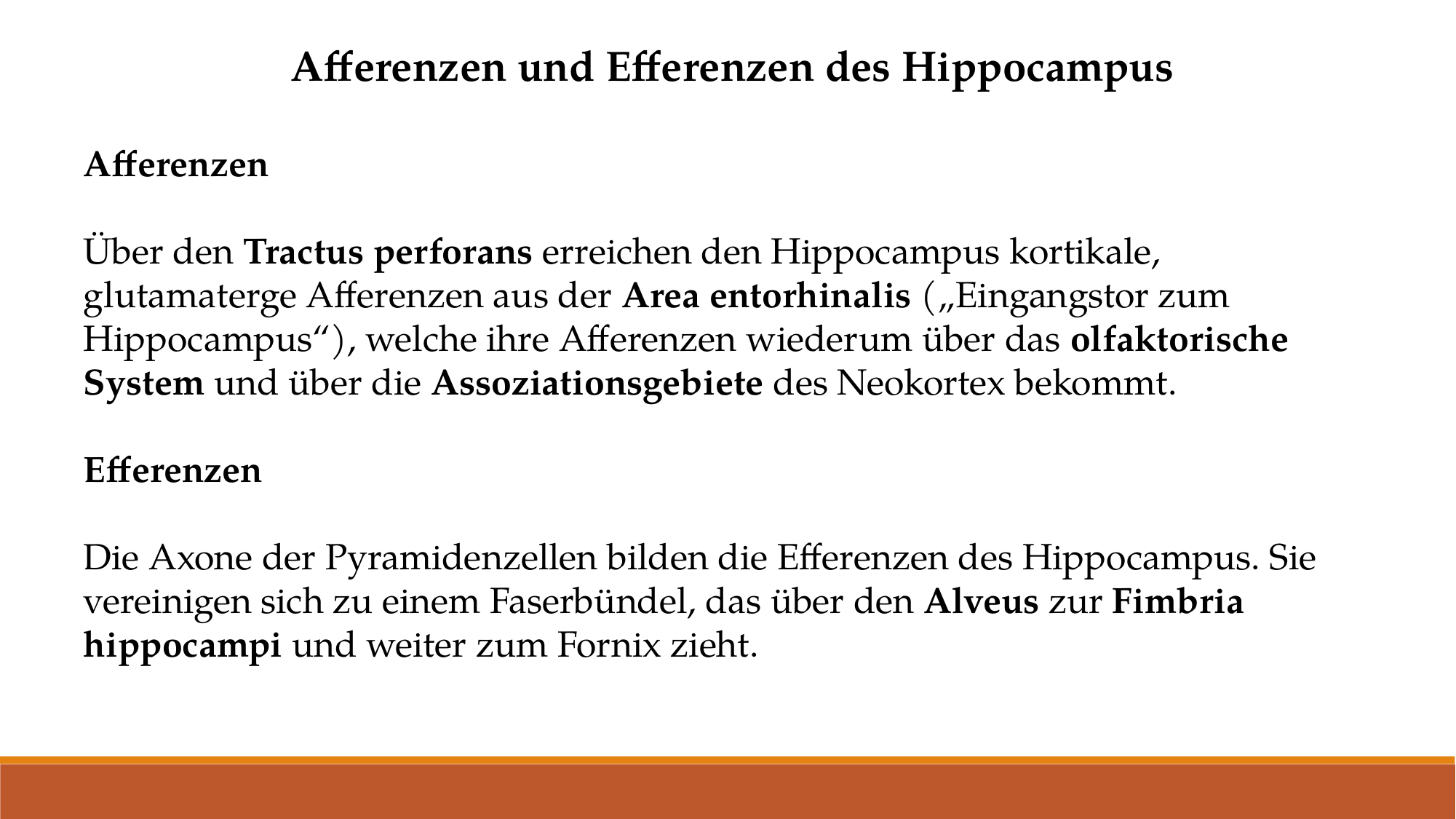

Afferenzen und Efferenzen des Hippocampus

Afferenzen

Über den Tractus perforans erreichen den Hippocampus kortikale, glutamaterge Afferenzen aus der Area entorhinalis („Eingangstor zum Hippocampus“), welche ihre Afferenzen wiederum über das olfaktorische System und über die Assoziationsgebiete des Neokortex bekommt.

Efferenzen

Die Axone der Pyramidenzellen bilden die Efferenzen des Hippocampus. Sie vereinigen sich zu einem Faserbündel, das über den Alveus zur Fimbria hippocampi und weiter zum Fornix zieht.